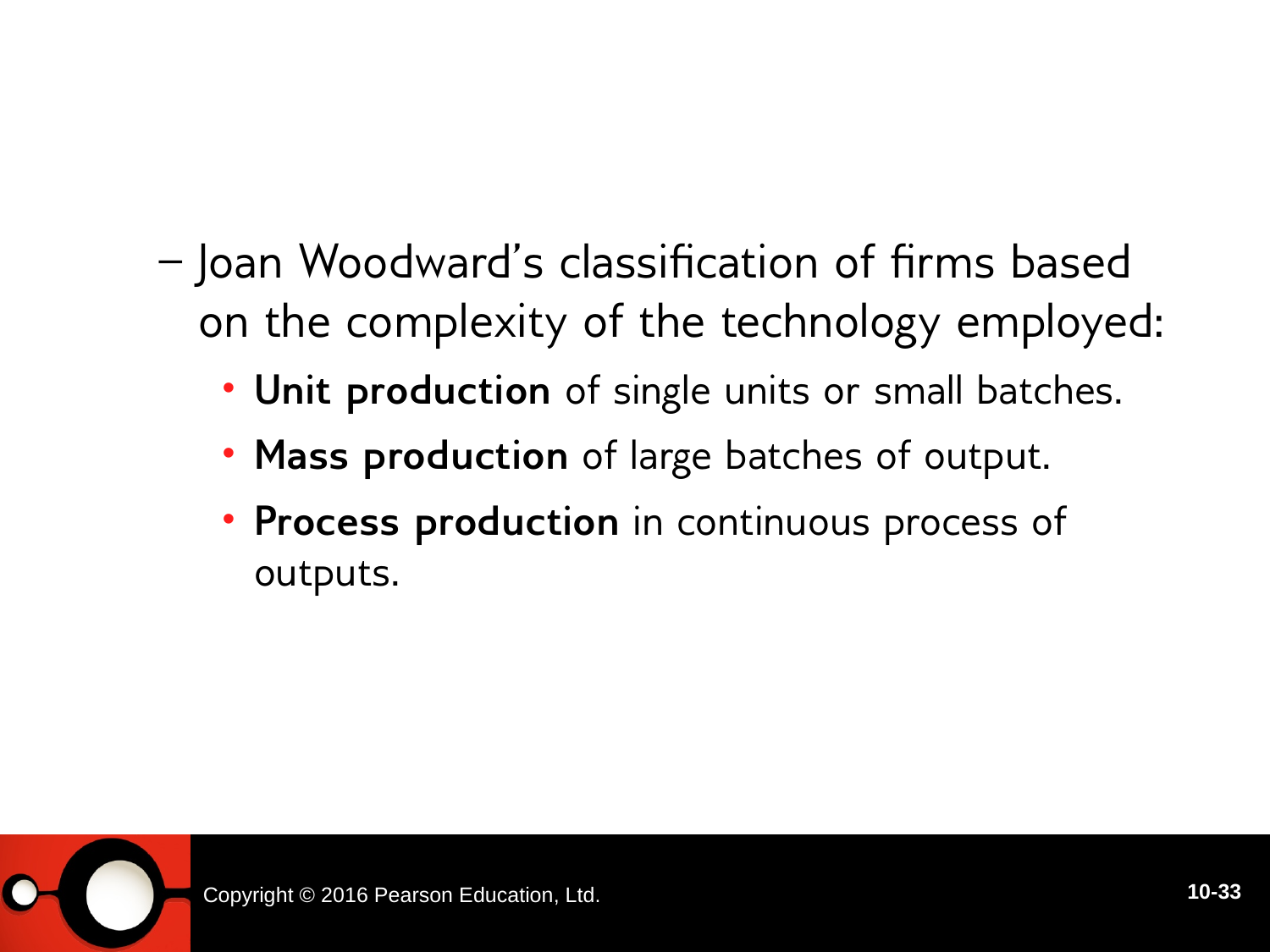

#
Joan Woodward’s classification of firms based on the complexity of the technology employed:
Unit production of single units or small batches.
Mass production of large batches of output.
Process production in continuous process of outputs.

Copyright © 2016 Pearson Education, Ltd.
10-33